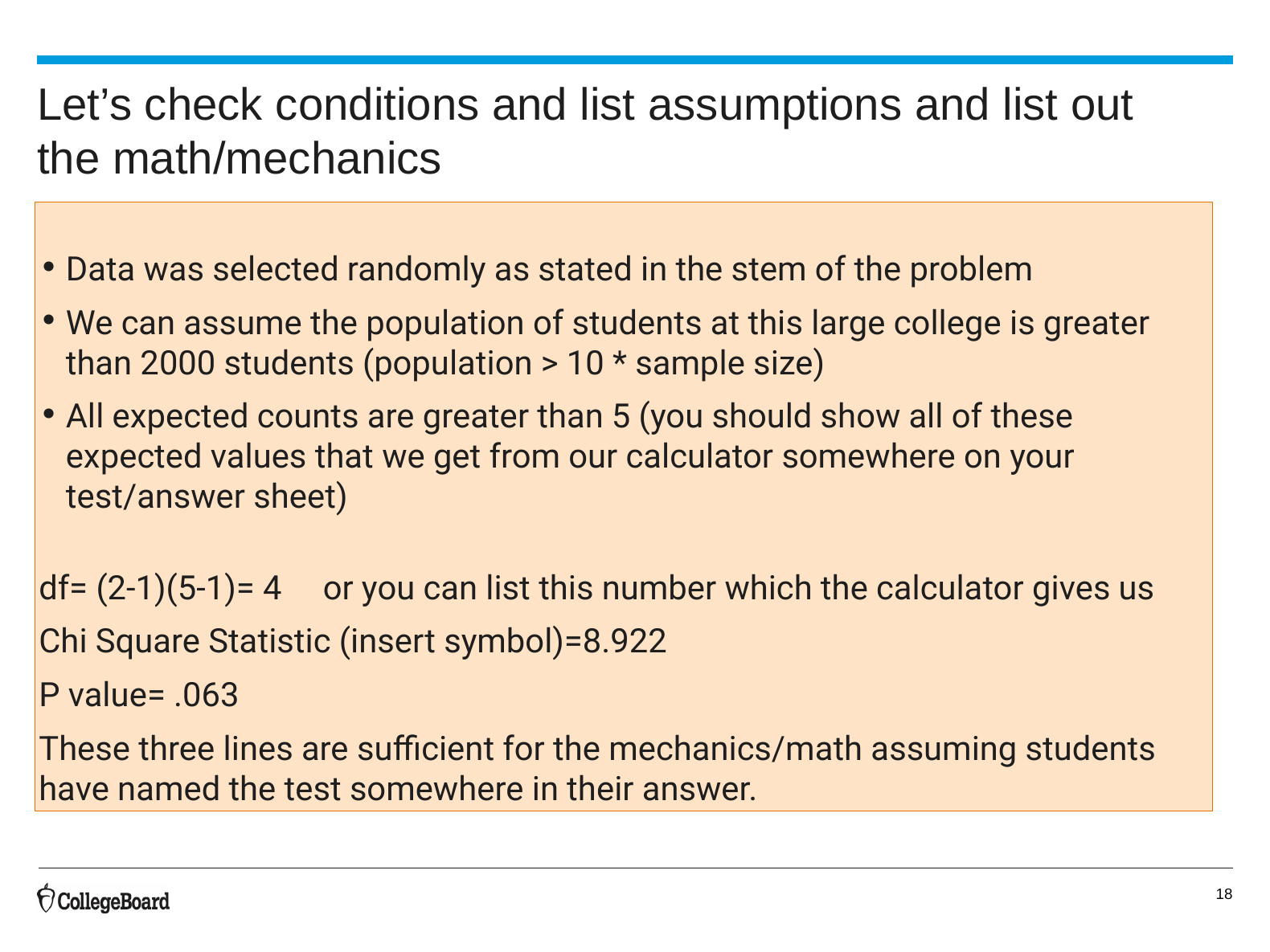

# Let’s check conditions and list assumptions and list out the math/mechanics

Data was selected randomly as stated in the stem of the problem
We can assume the population of students at this large college is greater than 2000 students (population > 10 * sample size)
All expected counts are greater than 5 (you should show all of these expected values that we get from our calculator somewhere on your test/answer sheet)

df= (2-1)(5-1)= 4     or you can list this number which the calculator gives us
Chi Square Statistic (insert symbol)=8.922
P value= .063
These three lines are sufficient for the mechanics/math assuming students have named the test somewhere in their answer.